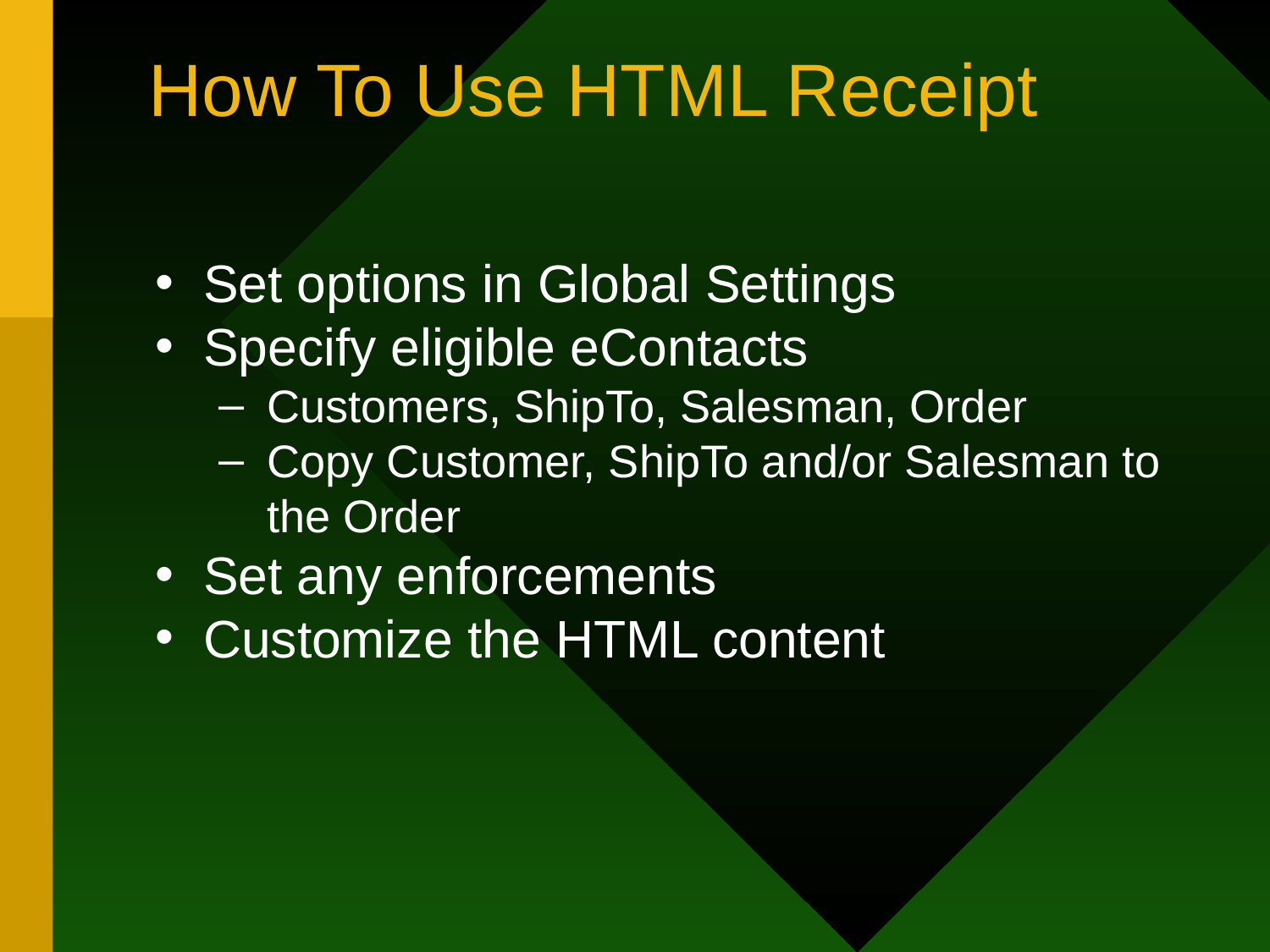

# How To Use HTML Receipt
Set options in Global Settings
Specify eligible eContacts
Customers, ShipTo, Salesman, Order
Copy Customer, ShipTo and/or Salesman to the Order
Set any enforcements
Customize the HTML content